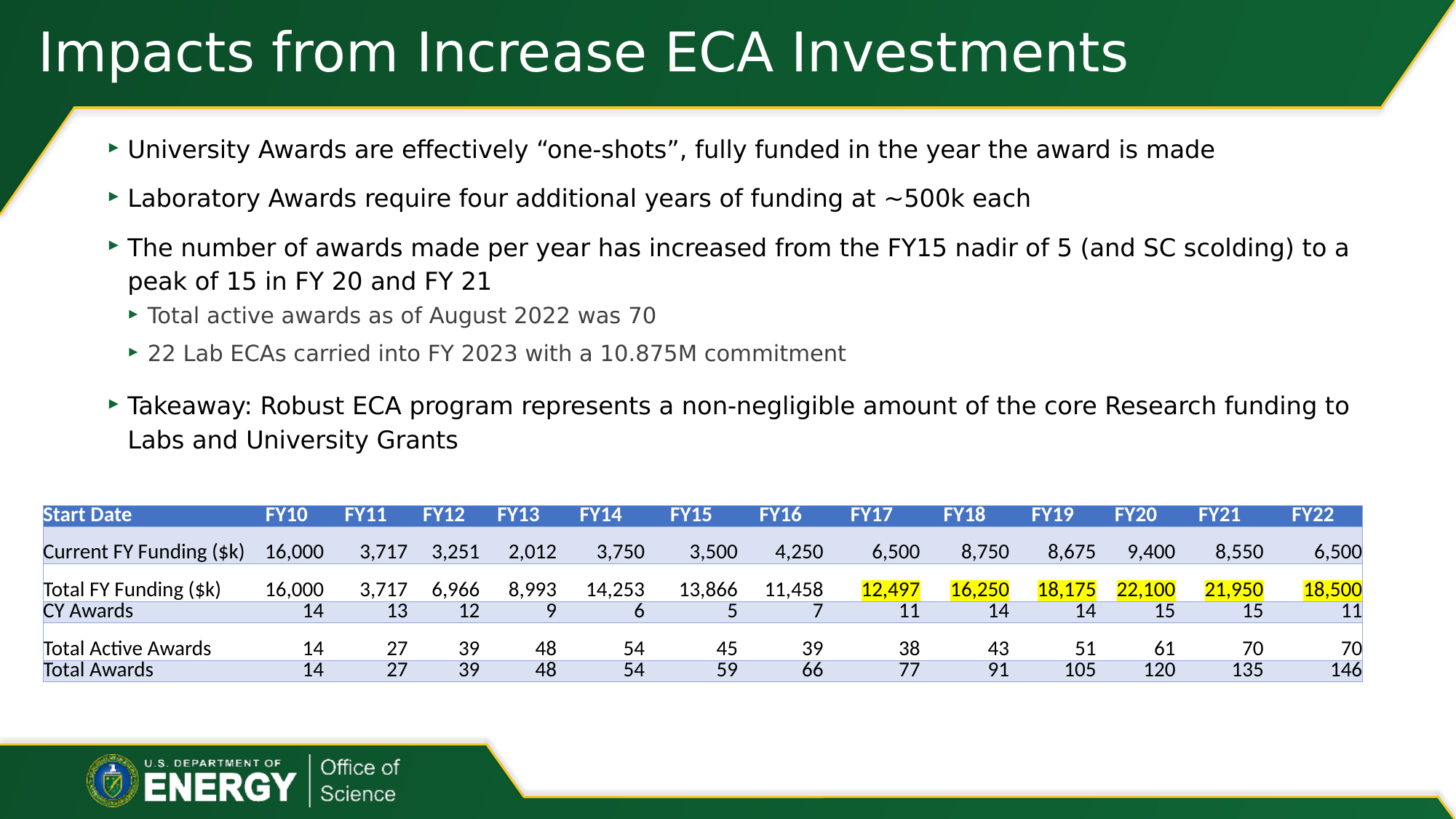

# Impacts from Increase ECA Investments
University Awards are effectively “one-shots”, fully funded in the year the award is made
Laboratory Awards require four additional years of funding at ~500k each
The number of awards made per year has increased from the FY15 nadir of 5 (and SC scolding) to a peak of 15 in FY 20 and FY 21
Total active awards as of August 2022 was 70
22 Lab ECAs carried into FY 2023 with a 10.875M commitment
Takeaway: Robust ECA program represents a non-negligible amount of the core Research funding to Labs and University Grants
| Start Date | FY10 | FY11 | FY12 | FY13 | FY14 | FY15 | FY16 | FY17 | FY18 | FY19 | FY20 | FY21 | FY22 |
| --- | --- | --- | --- | --- | --- | --- | --- | --- | --- | --- | --- | --- | --- |
| Current FY Funding ($k) | 16,000 | 3,717 | 3,251 | 2,012 | 3,750 | 3,500 | 4,250 | 6,500 | 8,750 | 8,675 | 9,400 | 8,550 | 6,500 |
| Total FY Funding ($k) | 16,000 | 3,717 | 6,966 | 8,993 | 14,253 | 13,866 | 11,458 | 12,497 | 16,250 | 18,175 | 22,100 | 21,950 | 18,500 |
| CY Awards | 14 | 13 | 12 | 9 | 6 | 5 | 7 | 11 | 14 | 14 | 15 | 15 | 11 |
| Total Active Awards | 14 | 27 | 39 | 48 | 54 | 45 | 39 | 38 | 43 | 51 | 61 | 70 | 70 |
| Total Awards | 14 | 27 | 39 | 48 | 54 | 59 | 66 | 77 | 91 | 105 | 120 | 135 | 146 |